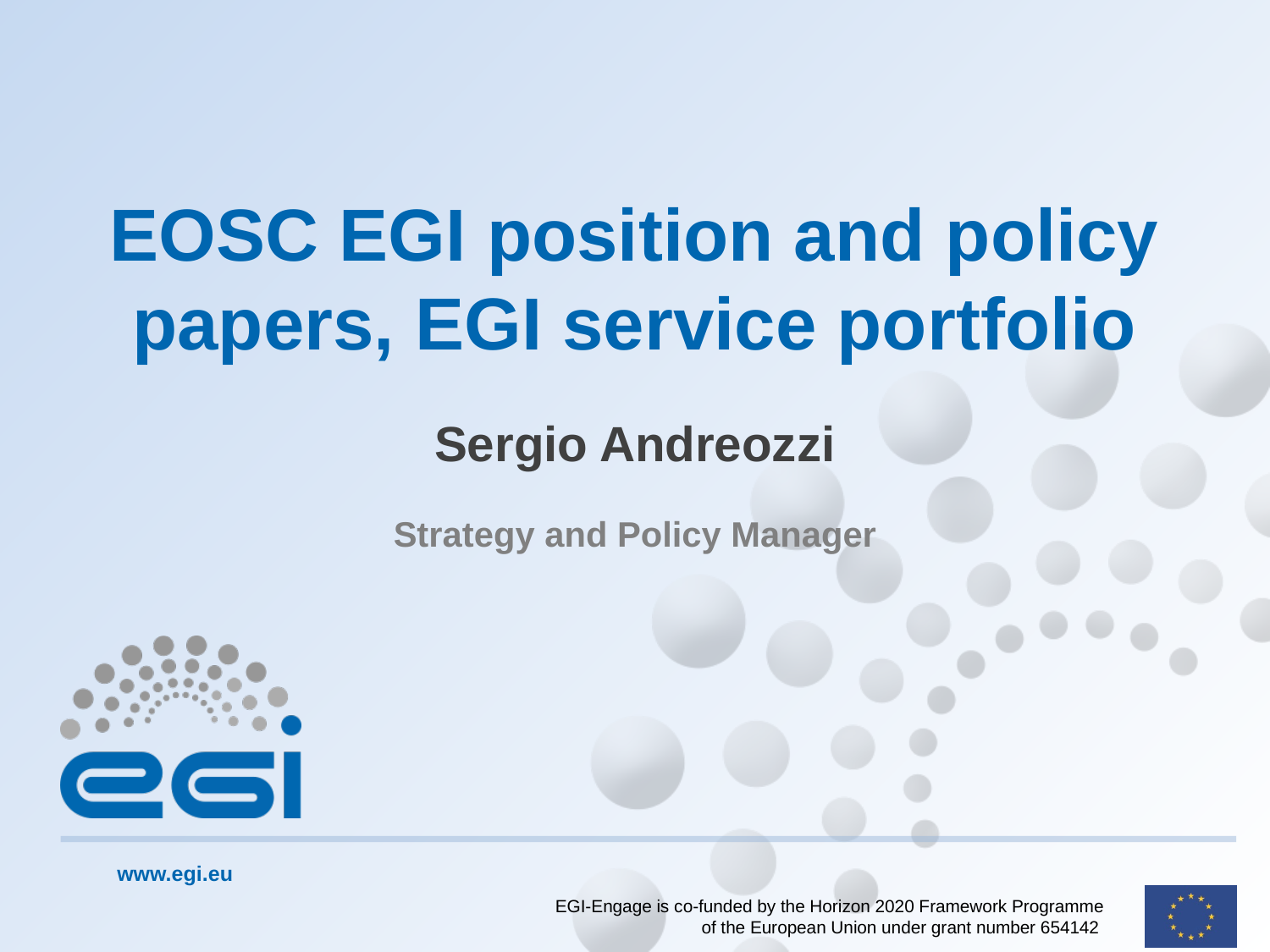

# EOSC EGI position and policy papers, EGI service portfolio
Sergio Andreozzi
Strategy and Policy Manager